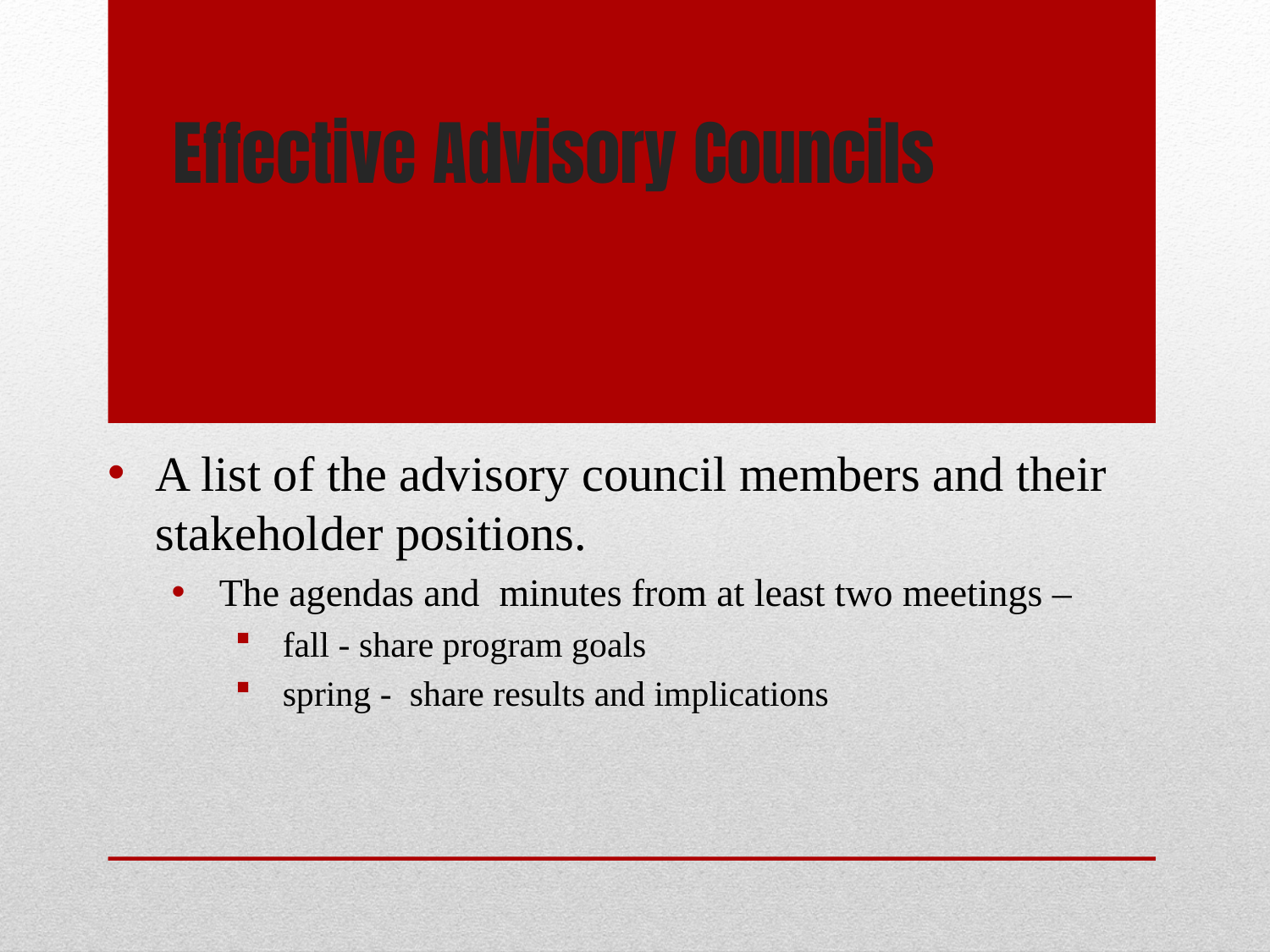

# Effective Advisory Councils

A list of the advisory council members and their stakeholder positions.
The agendas and  minutes from at least two meetings –
fall - share program goals
spring -  share results and implications